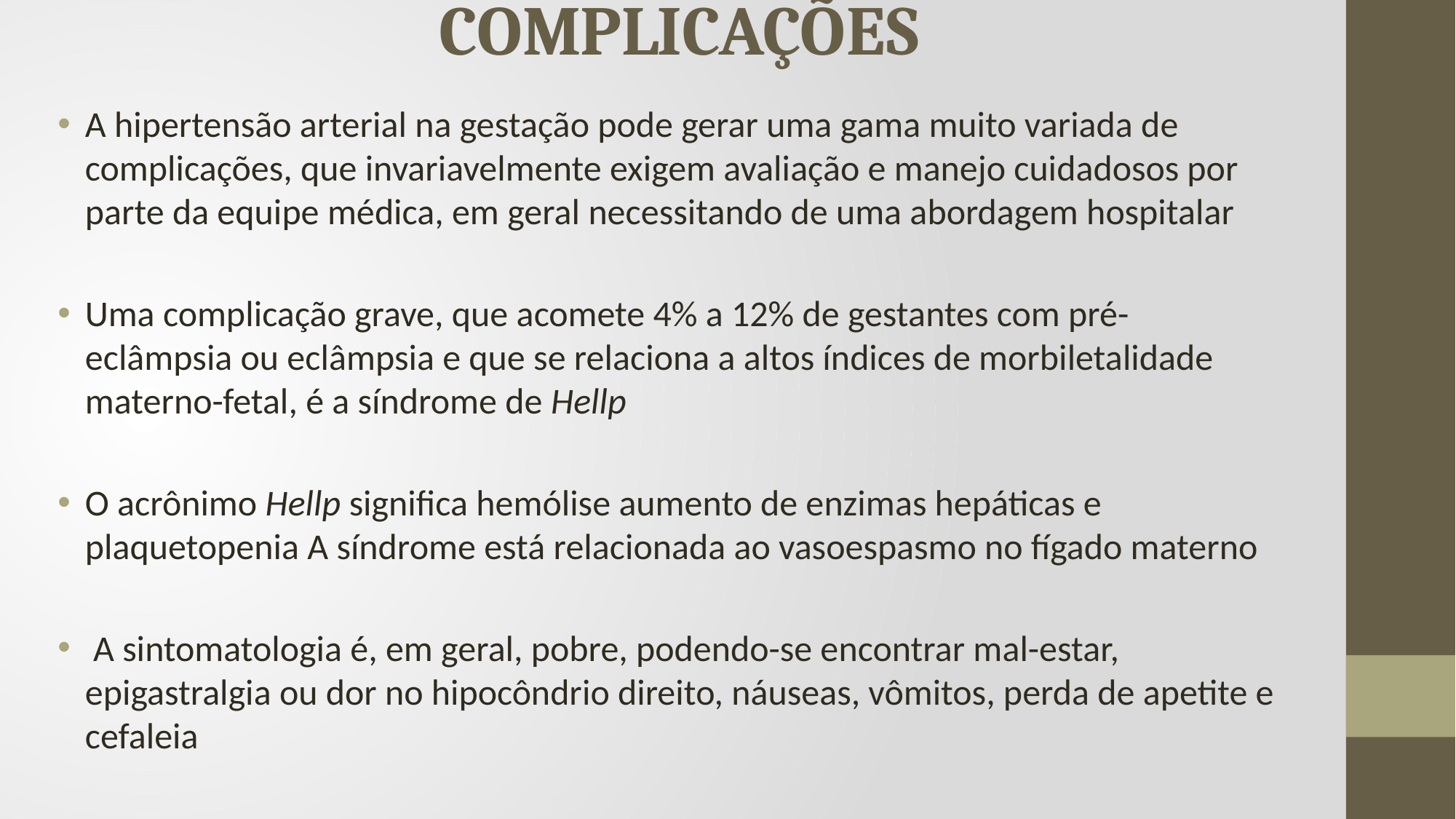

# COMPLICAÇÕES
A hipertensão arterial na gestação pode gerar uma gama muito variada de complicações, que invariavelmente exigem avaliação e manejo cuidadosos por parte da equipe médica, em geral necessitando de uma abordagem hospitalar

Uma complicação grave, que acomete 4% a 12% de gestantes com pré-eclâmpsia ou eclâmpsia e que se relaciona a altos índices de morbiletalidade materno-fetal, é a síndrome de Hellp

O acrônimo Hellp significa hemólise aumento de enzimas hepáticas e plaquetopenia A síndrome está relacionada ao vasoespasmo no fígado materno

 A sintomatologia é, em geral, pobre, podendo-se encontrar mal-estar, epigastralgia ou dor no hipocôndrio direito, náuseas, vômitos, perda de apetite e cefaleia